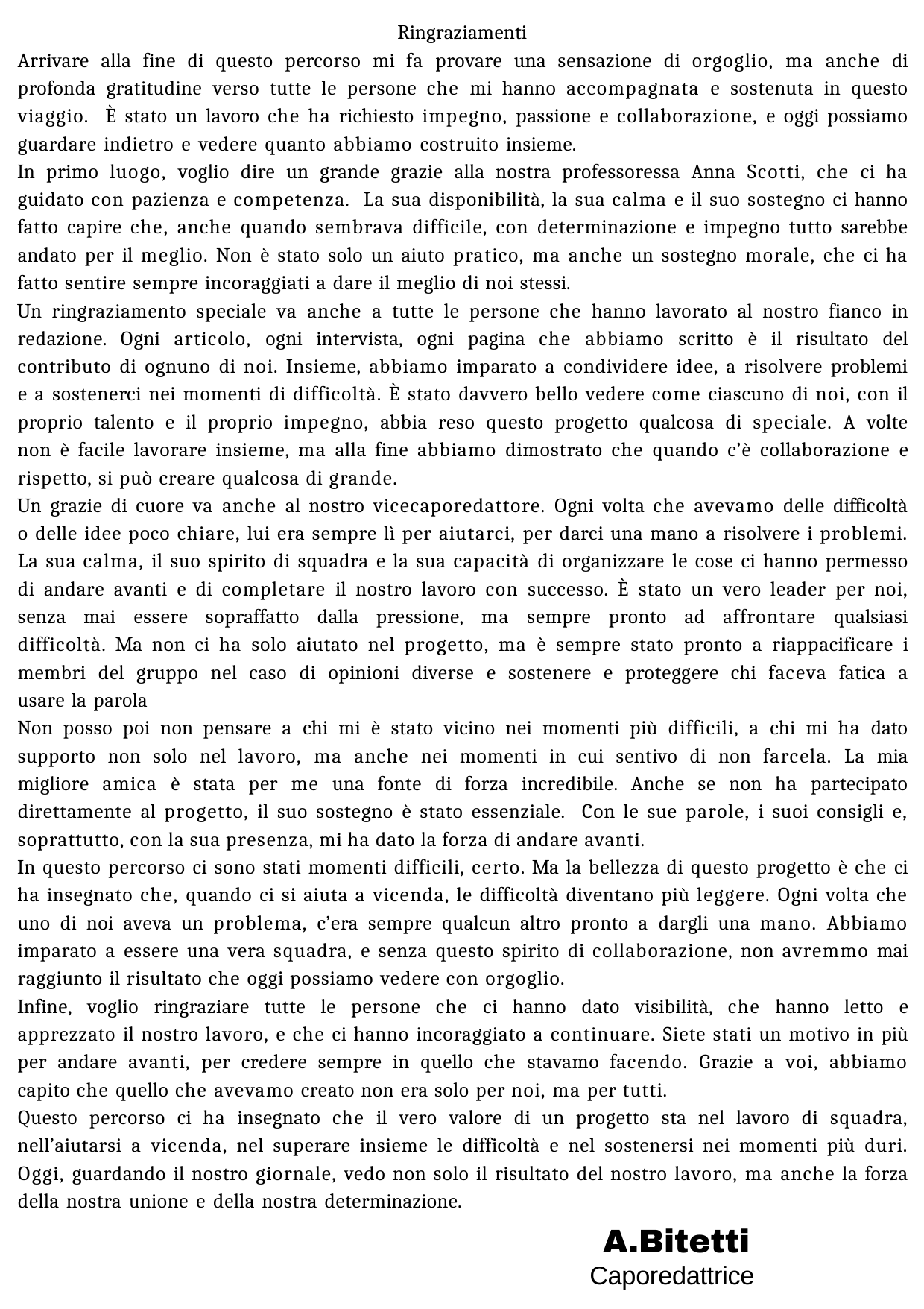

Ringraziamenti
Arrivare alla fine di questo percorso mi fa provare una sensazione di orgoglio, ma anche di profonda gratitudine verso tutte le persone che mi hanno accompagnata e sostenuta in questo viaggio.  È stato un lavoro che ha richiesto impegno, passione e collaborazione, e oggi possiamo guardare indietro e vedere quanto abbiamo costruito insieme.
In primo luogo, voglio dire un grande grazie alla nostra professoressa Anna Scotti, che ci ha guidato con pazienza e competenza. La sua disponibilità, la sua calma e il suo sostegno ci hanno fatto capire che, anche quando sembrava difficile, con determinazione e impegno tutto sarebbe andato per il meglio. Non è stato solo un aiuto pratico, ma anche un sostegno morale, che ci ha fatto sentire sempre incoraggiati a dare il meglio di noi stessi.
Un ringraziamento speciale va anche a tutte le persone che hanno lavorato al nostro fianco in redazione.  Ogni  articolo,  ogni  intervista,  ogni  pagina  che  abbiamo  scritto  è  il  risultato  del contributo di ognuno di noi. Insieme, abbiamo imparato a condividere idee, a risolvere problemi e a sostenerci nei momenti di difficoltà. È stato davvero bello vedere come ciascuno di noi, con il proprio talento e il proprio impegno, abbia reso questo progetto qualcosa di speciale. A volte non è facile lavorare insieme, ma alla fine abbiamo dimostrato che quando c’è collaborazione e rispetto, si può creare qualcosa di grande.
Un grazie di cuore va anche al nostro vicecaporedattore. Ogni volta che avevamo delle difficoltà o delle idee poco chiare, lui era sempre lì per aiutarci, per darci una mano a risolvere i problemi. La sua calma, il suo spirito di squadra e la sua capacità di organizzare le cose ci hanno permesso di andare avanti e di completare il nostro lavoro con successo. È stato un vero leader per noi, senza  mai  essere  sopraffatto  dalla  pressione,  ma  sempre  pronto  ad  affrontare  qualsiasi difficoltà. Ma non ci ha solo aiutato nel progetto, ma è sempre stato pronto a riappacificare i membri del gruppo nel caso di opinioni diverse e sostenere e proteggere chi faceva fatica a usare la parola
Non posso poi non pensare a chi mi è stato vicino nei momenti più difficili, a chi mi ha dato supporto non solo nel lavoro, ma anche nei momenti in cui sentivo di non farcela. La mia migliore amica è stata per me una fonte di forza incredibile. Anche se non ha partecipato direttamente al progetto, il suo sostegno è stato essenziale.  Con le sue parole, i suoi consigli e, soprattutto, con la sua presenza, mi ha dato la forza di andare avanti.
In questo percorso ci sono stati momenti difficili, certo. Ma la bellezza di questo progetto è che ci ha insegnato che, quando ci si aiuta a vicenda, le difficoltà diventano più leggere. Ogni volta che uno di noi aveva un problema, c’era sempre qualcun altro pronto a dargli una mano. Abbiamo imparato a essere una vera squadra, e senza questo spirito di collaborazione, non avremmo mai raggiunto il risultato che oggi possiamo vedere con orgoglio.
Infine,  voglio  ringraziare  tutte  le  persone  che  ci  hanno  dato  visibilità,  che  hanno  letto  e apprezzato il nostro lavoro, e che ci hanno incoraggiato a continuare. Siete stati un motivo in più per andare avanti, per credere sempre in quello che stavamo facendo. Grazie a voi, abbiamo capito che quello che avevamo creato non era solo per noi, ma per tutti.
Questo percorso ci ha insegnato che il vero valore di un progetto sta nel lavoro di squadra, nell’aiutarsi a vicenda, nel superare insieme le difficoltà e nel sostenersi nei momenti più duri. Oggi, guardando il nostro giornale, vedo non solo il risultato del nostro lavoro, ma anche la forza della nostra unione e della nostra determinazione.
A.Bitetti
Caporedattrice